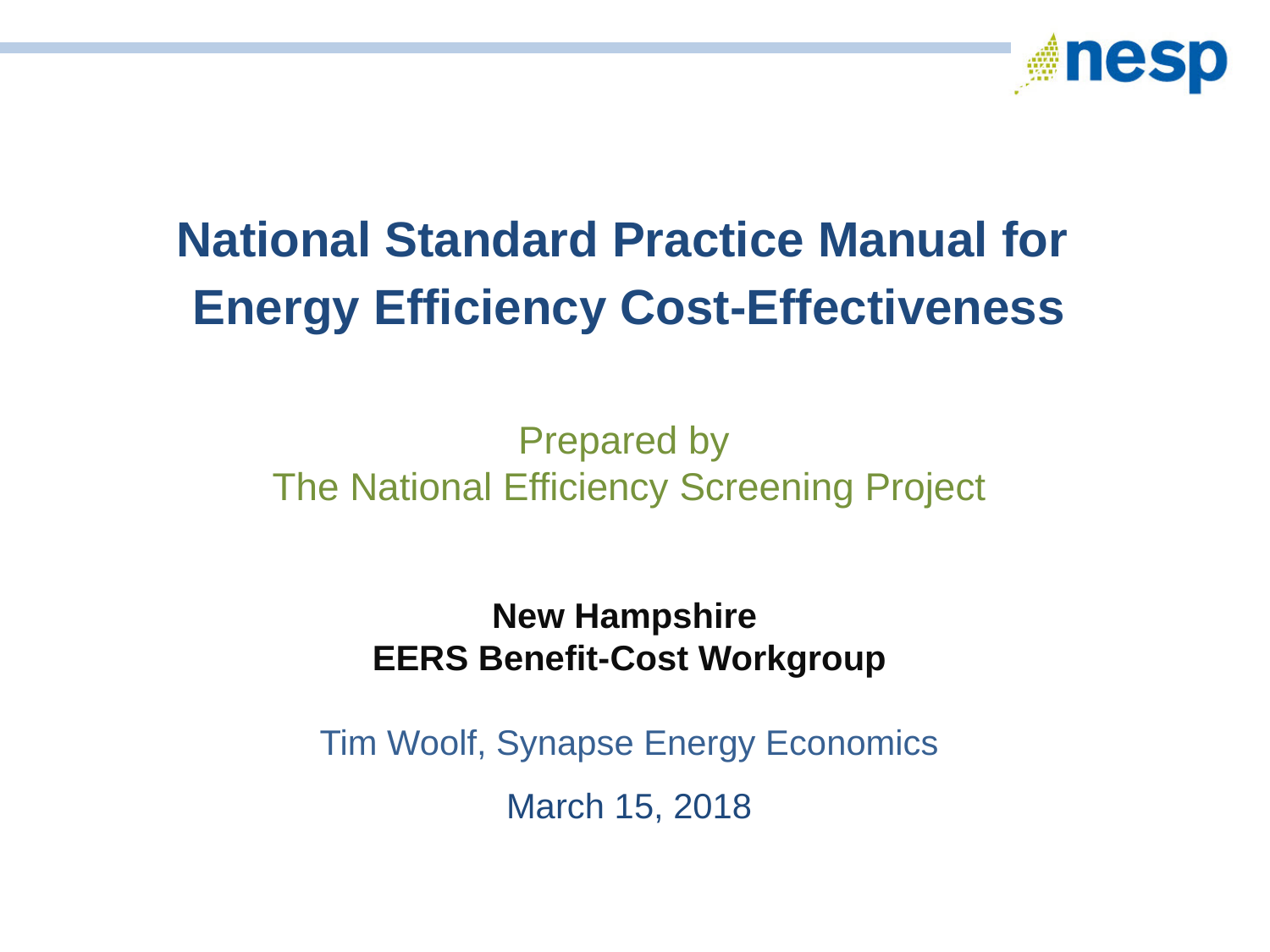

# National Standard Practice Manual for Energy Efficiency Cost-Effectiveness
Prepared by
The National Efficiency Screening Project

New Hampshire
EERS Benefit-Cost Workgroup
Tim Woolf, Synapse Energy Economics

March 15, 2018